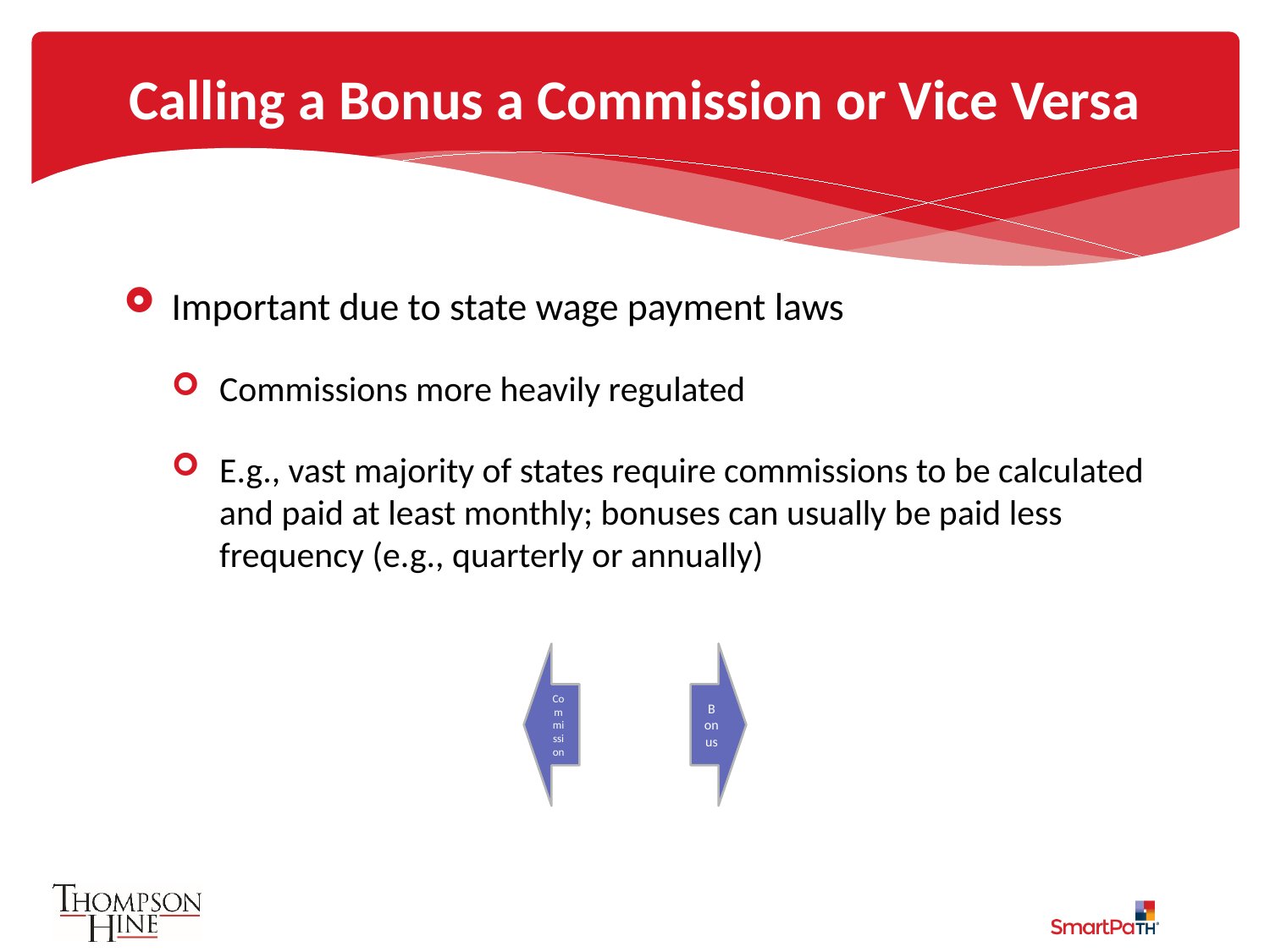

# Calling a Bonus a Commission or Vice Versa
Important due to state wage payment laws
Commissions more heavily regulated
E.g., vast majority of states require commissions to be calculated and paid at least monthly; bonuses can usually be paid less frequency (e.g., quarterly or annually)

Commission
Bonus